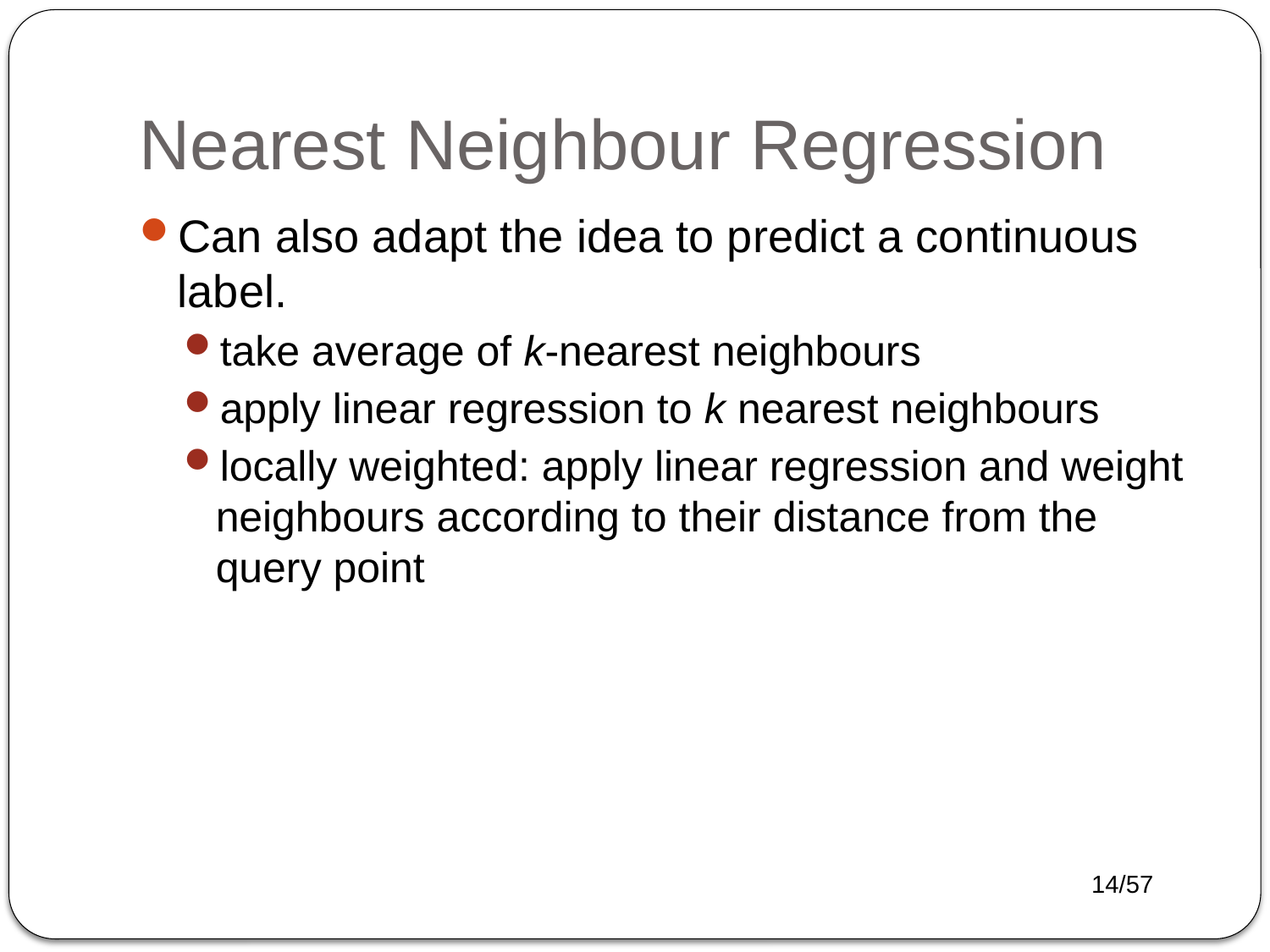

# Nearest Neighbour Regression
Can also adapt the idea to predict a continuous label.
take average of k-nearest neighbours
apply linear regression to k nearest neighbours
locally weighted: apply linear regression and weight neighbours according to their distance from the query point